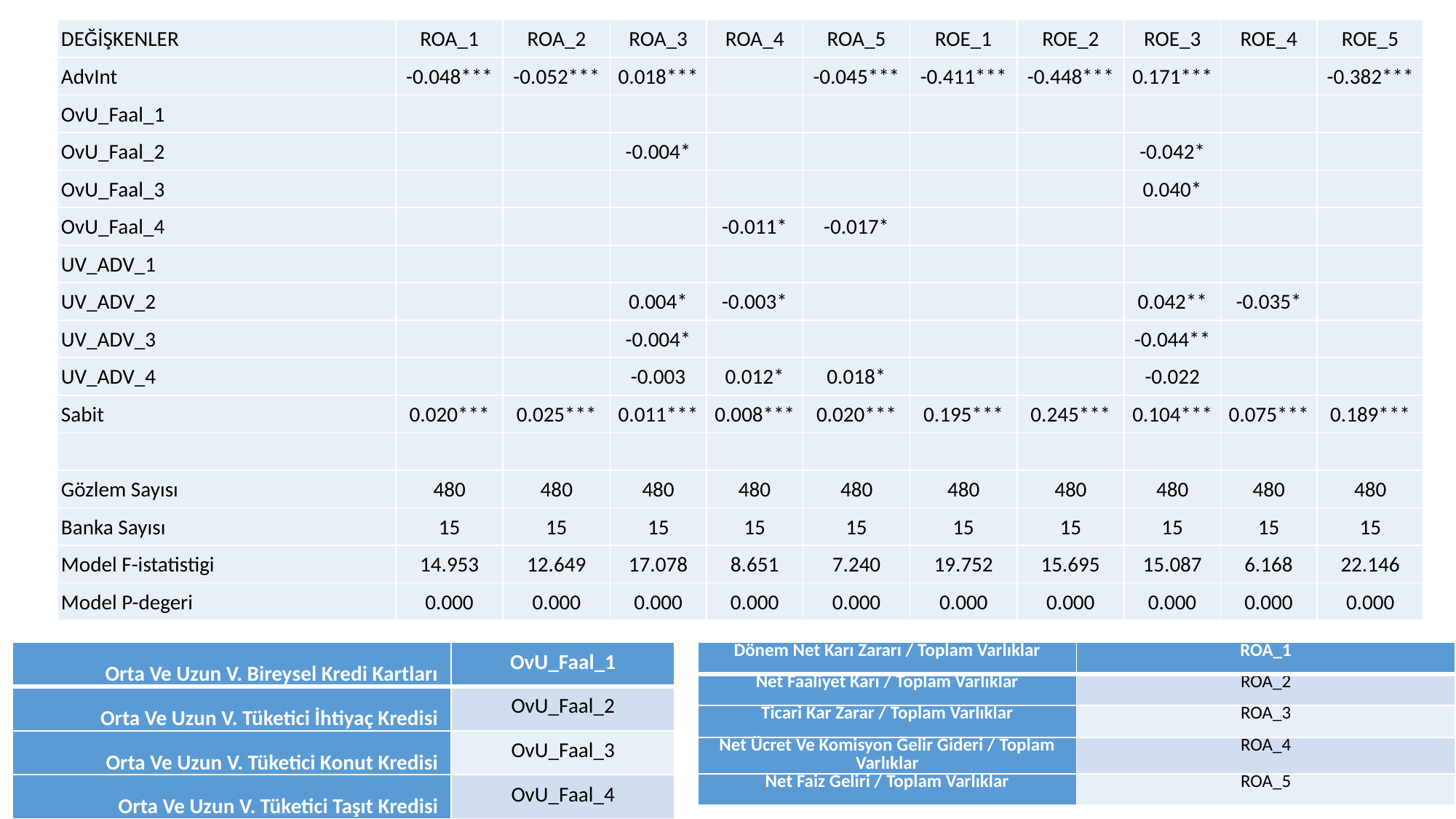

| DEĞİŞKENLER | ROA\_1 | ROA\_2 | ROA\_3 | ROA\_4 | ROA\_5 | ROE\_1 | ROE\_2 | ROE\_3 | ROE\_4 | ROE\_5 |
| --- | --- | --- | --- | --- | --- | --- | --- | --- | --- | --- |
| AdvInt | -0.048\*\*\* | -0.052\*\*\* | 0.018\*\*\* |  | -0.045\*\*\* | -0.411\*\*\* | -0.448\*\*\* | 0.171\*\*\* |  | -0.382\*\*\* |
| OvU\_Faal\_1 |  |  |  |  |  |  |  |  |  |  |
| OvU\_Faal\_2 |  |  | -0.004\* |  |  |  |  | -0.042\* |  |  |
| OvU\_Faal\_3 |  |  |  |  |  |  |  | 0.040\* |  |  |
| OvU\_Faal\_4 |  |  |  | -0.011\* | -0.017\* |  |  |  |  |  |
| UV\_ADV\_1 |  |  |  |  |  |  |  |  |  |  |
| UV\_ADV\_2 |  |  | 0.004\* | -0.003\* |  |  |  | 0.042\*\* | -0.035\* |  |
| UV\_ADV\_3 |  |  | -0.004\* |  |  |  |  | -0.044\*\* |  |  |
| UV\_ADV\_4 |  |  | -0.003 | 0.012\* | 0.018\* |  |  | -0.022 |  |  |
| Sabit | 0.020\*\*\* | 0.025\*\*\* | 0.011\*\*\* | 0.008\*\*\* | 0.020\*\*\* | 0.195\*\*\* | 0.245\*\*\* | 0.104\*\*\* | 0.075\*\*\* | 0.189\*\*\* |
|  |  |  |  |  |  |  |  |  |  |  |
| Gözlem Sayısı | 480 | 480 | 480 | 480 | 480 | 480 | 480 | 480 | 480 | 480 |
| Banka Sayısı | 15 | 15 | 15 | 15 | 15 | 15 | 15 | 15 | 15 | 15 |
| Model F-istatistigi | 14.953 | 12.649 | 17.078 | 8.651 | 7.240 | 19.752 | 15.695 | 15.087 | 6.168 | 22.146 |
| Model P-degeri | 0.000 | 0.000 | 0.000 | 0.000 | 0.000 | 0.000 | 0.000 | 0.000 | 0.000 | 0.000 |
#
| Orta Ve Uzun V. Bireysel Kredi Kartları | OvU\_Faal\_1 |
| --- | --- |
| Orta Ve Uzun V. Tüketici İhtiyaç Kredisi | OvU\_Faal\_2 |
| Orta Ve Uzun V. Tüketici Konut Kredisi | OvU\_Faal\_3 |
| Orta Ve Uzun V. Tüketici Taşıt Kredisi | OvU\_Faal\_4 |
| Dönem Net Karı Zararı / Toplam Varlıklar | ROA\_1 |
| --- | --- |
| Net Faaliyet Karı / Toplam Varlıklar | ROA\_2 |
| Ticari Kar Zarar / Toplam Varlıklar | ROA\_3 |
| Net Ücret Ve Komisyon Gelir Gideri / Toplam Varlıklar | ROA\_4 |
| Net Faiz Geliri / Toplam Varlıklar | ROA\_5 |